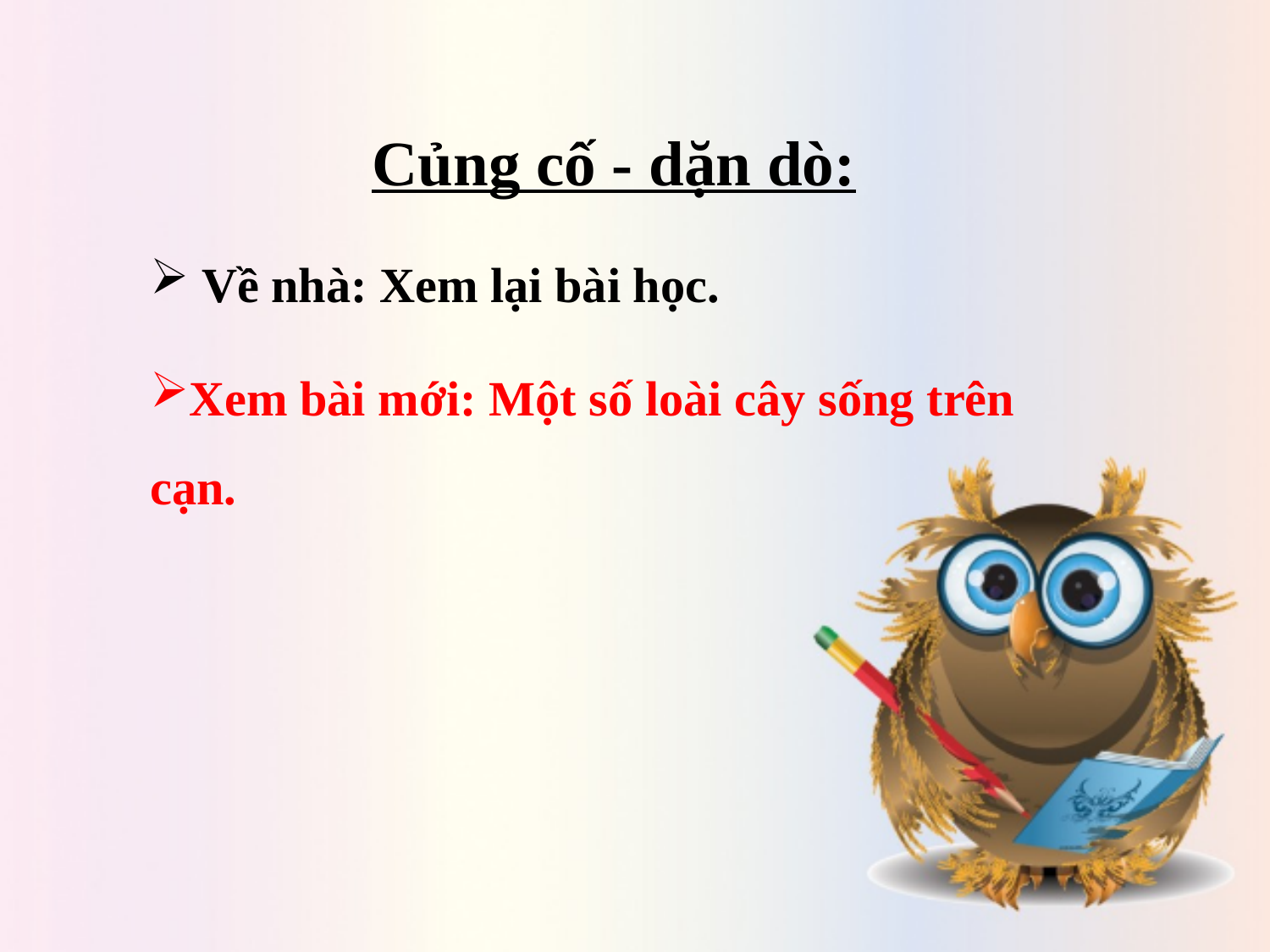

Củng cố - dặn dò:
 Về nhà: Xem lại bài học.
Xem bài mới: Một số loài cây sống trên cạn.